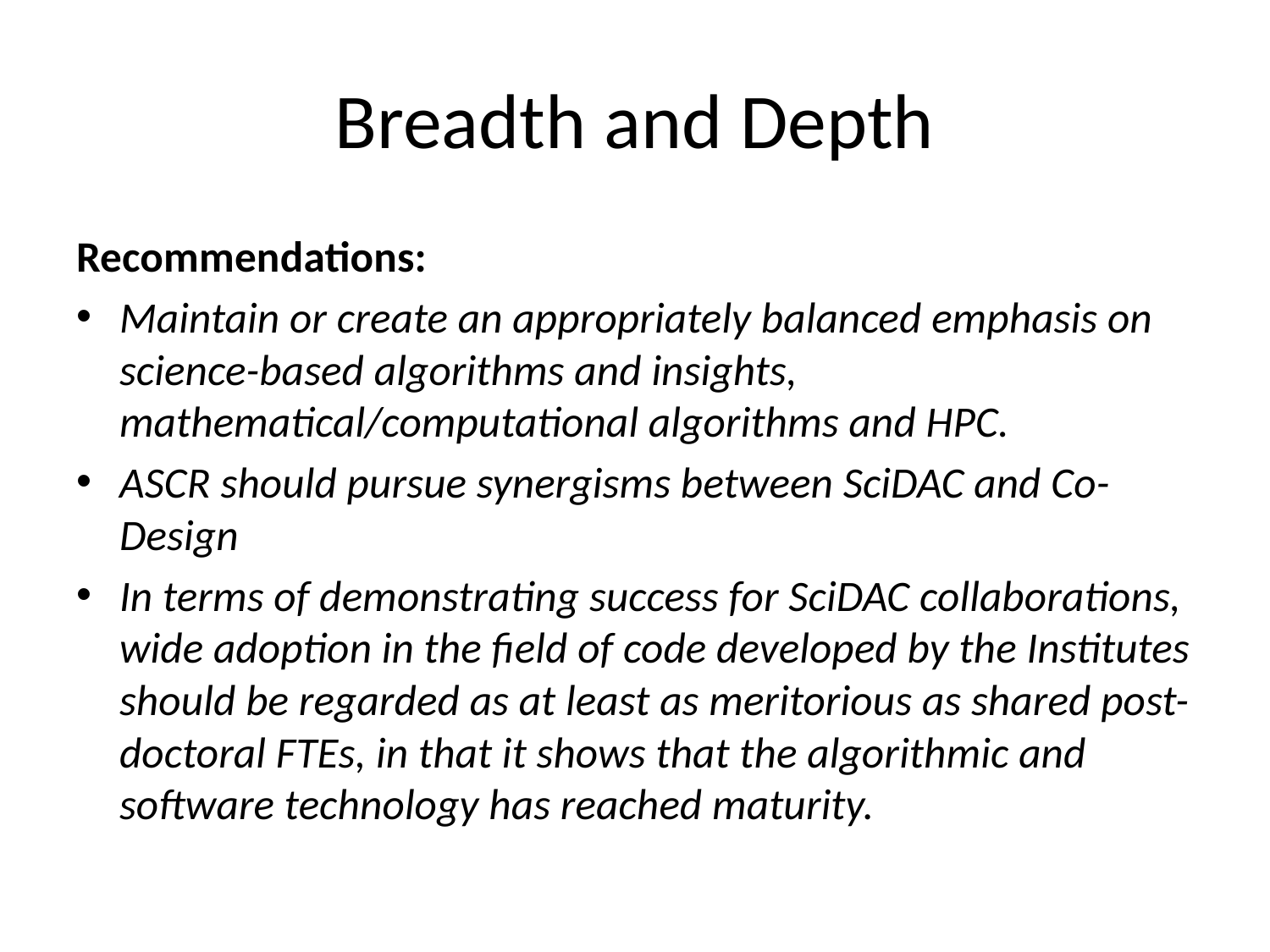

# Breadth and Depth
Recommendations:
Maintain or create an appropriately balanced emphasis on science-based algorithms and insights, mathematical/computational algorithms and HPC.
ASCR should pursue synergisms between SciDAC and Co-Design
In terms of demonstrating success for SciDAC collaborations, wide adoption in the field of code developed by the Institutes should be regarded as at least as meritorious as shared post-doctoral FTEs, in that it shows that the algorithmic and software technology has reached maturity.